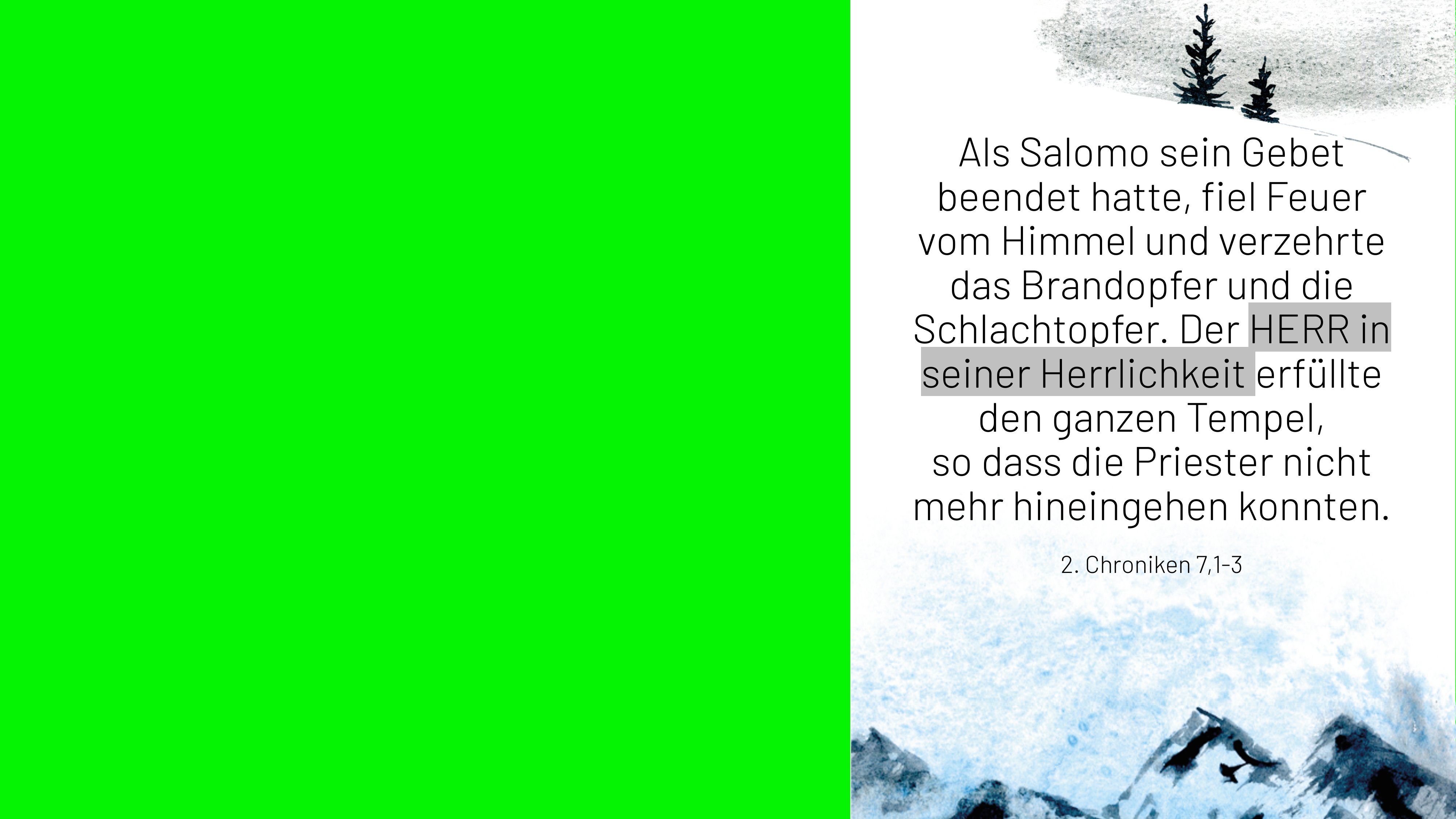

Als Salomo sein Gebet beendet hatte, fiel Feuer vom Himmel und verzehrte das Brandopfer und die Schlachtopfer. Der HERR in seiner Herrlichkeit erfüllte den ganzen Tempel,
so dass die Priester nicht mehr hineingehen konnten.

2. Chroniken 7,1-3